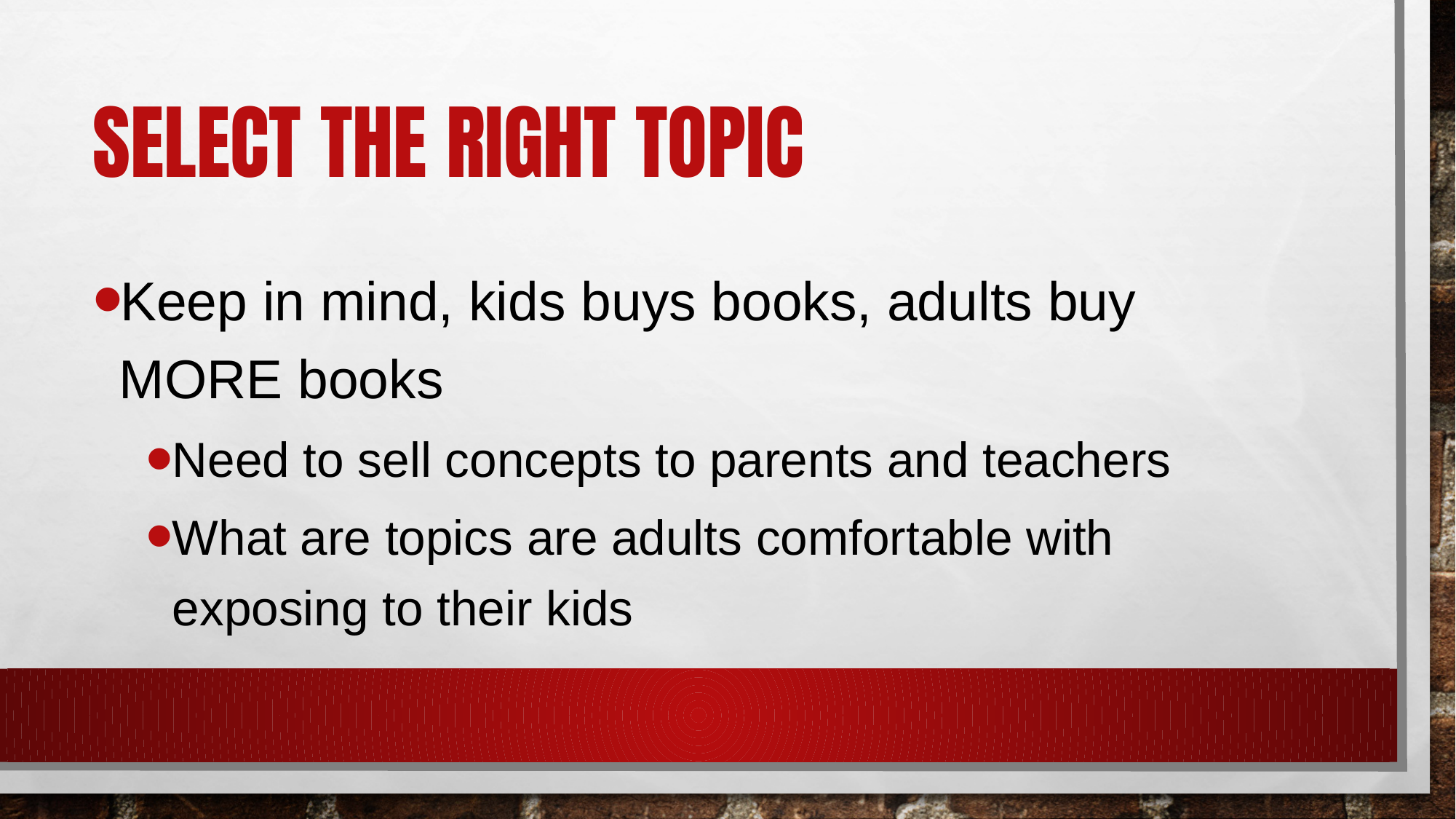

# Select the Right Topic
Keep in mind, kids buys books, adults buy MORE books
Need to sell concepts to parents and teachers
What are topics are adults comfortable with exposing to their kids